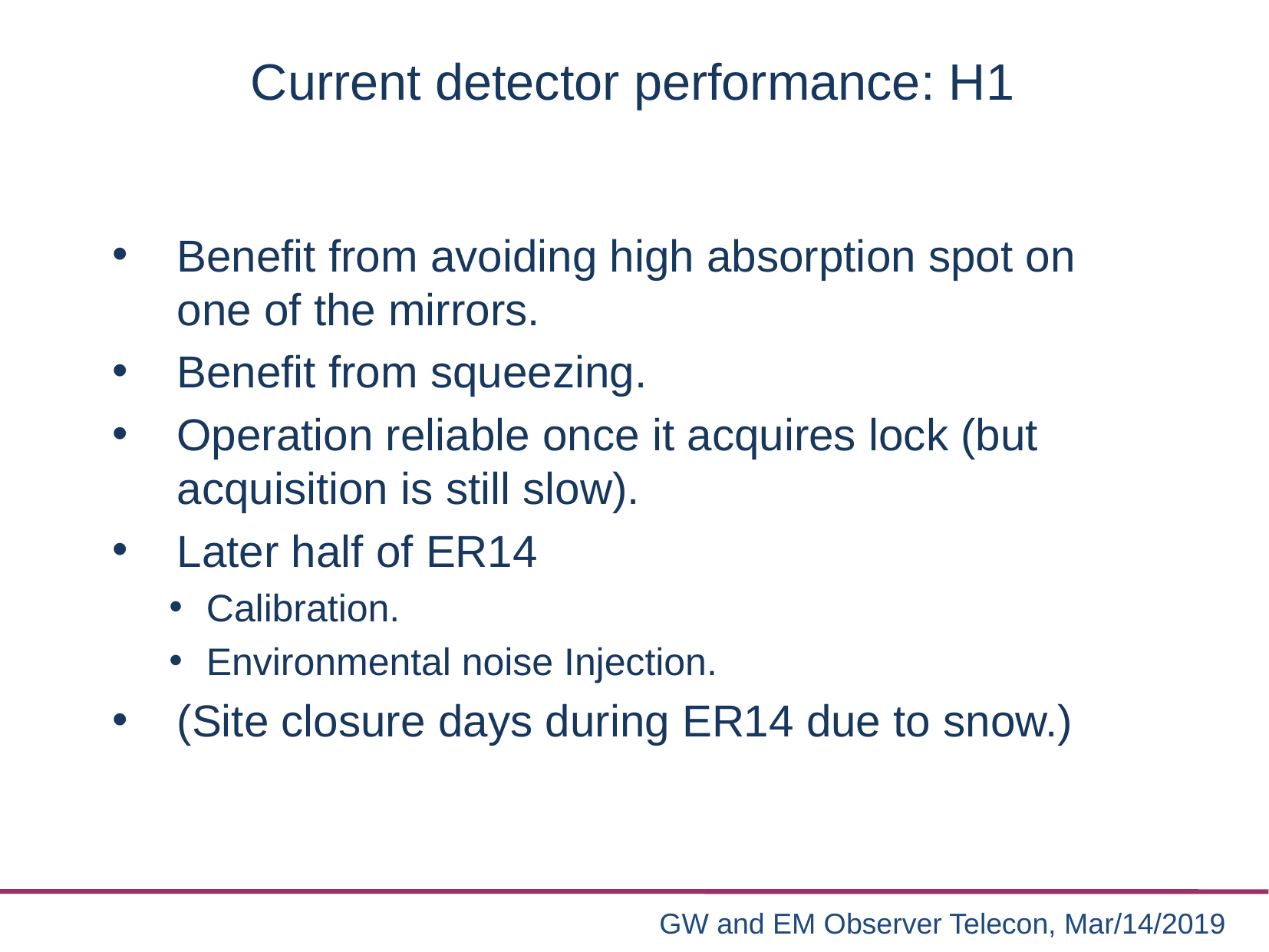

# Current detector performance: H1
Benefit from avoiding high absorption spot on one of the mirrors.
Benefit from squeezing.
Operation reliable once it acquires lock (but acquisition is still slow).
Later half of ER14
Calibration.
Environmental noise Injection.
(Site closure days during ER14 due to snow.)